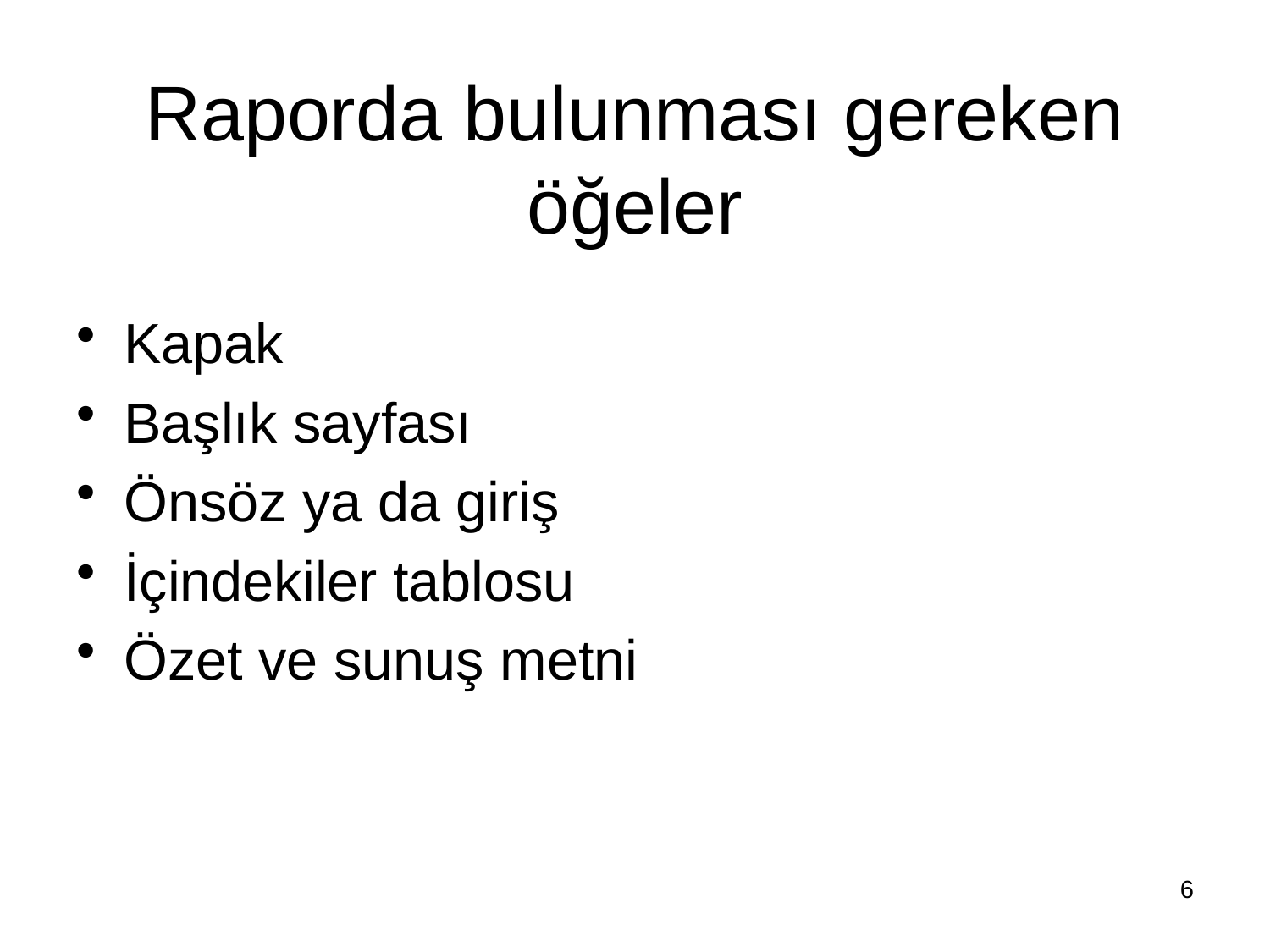

# Raporda bulunması gereken öğeler

Kapak
Başlık sayfası
Önsöz ya da giriş
İçindekiler tablosu
Özet ve sunuş metni

6